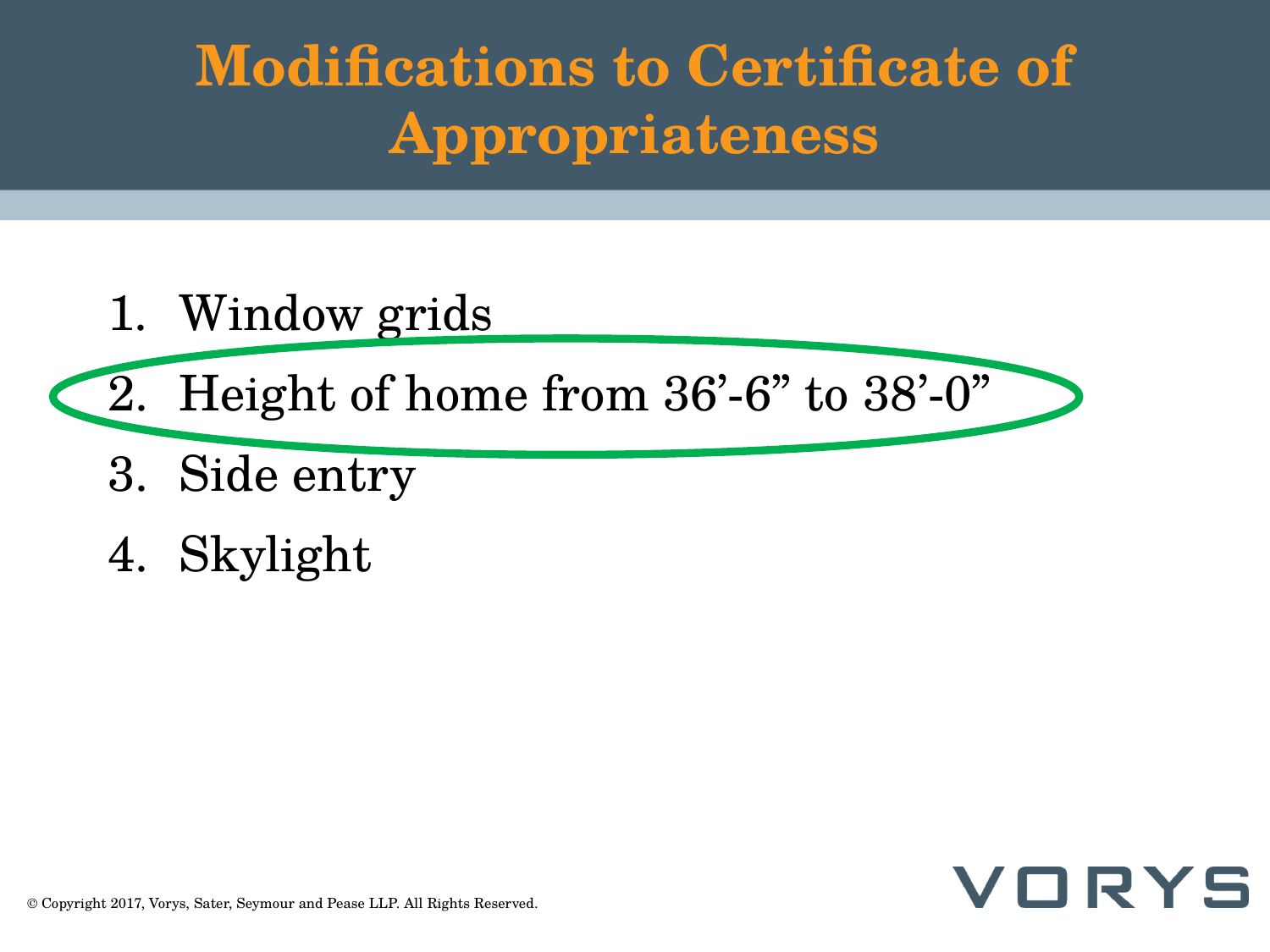

# Modifications to Certificate of Appropriateness

Window grids
Height of home from 36’-6” to 38’-0”
Side entry
Skylight